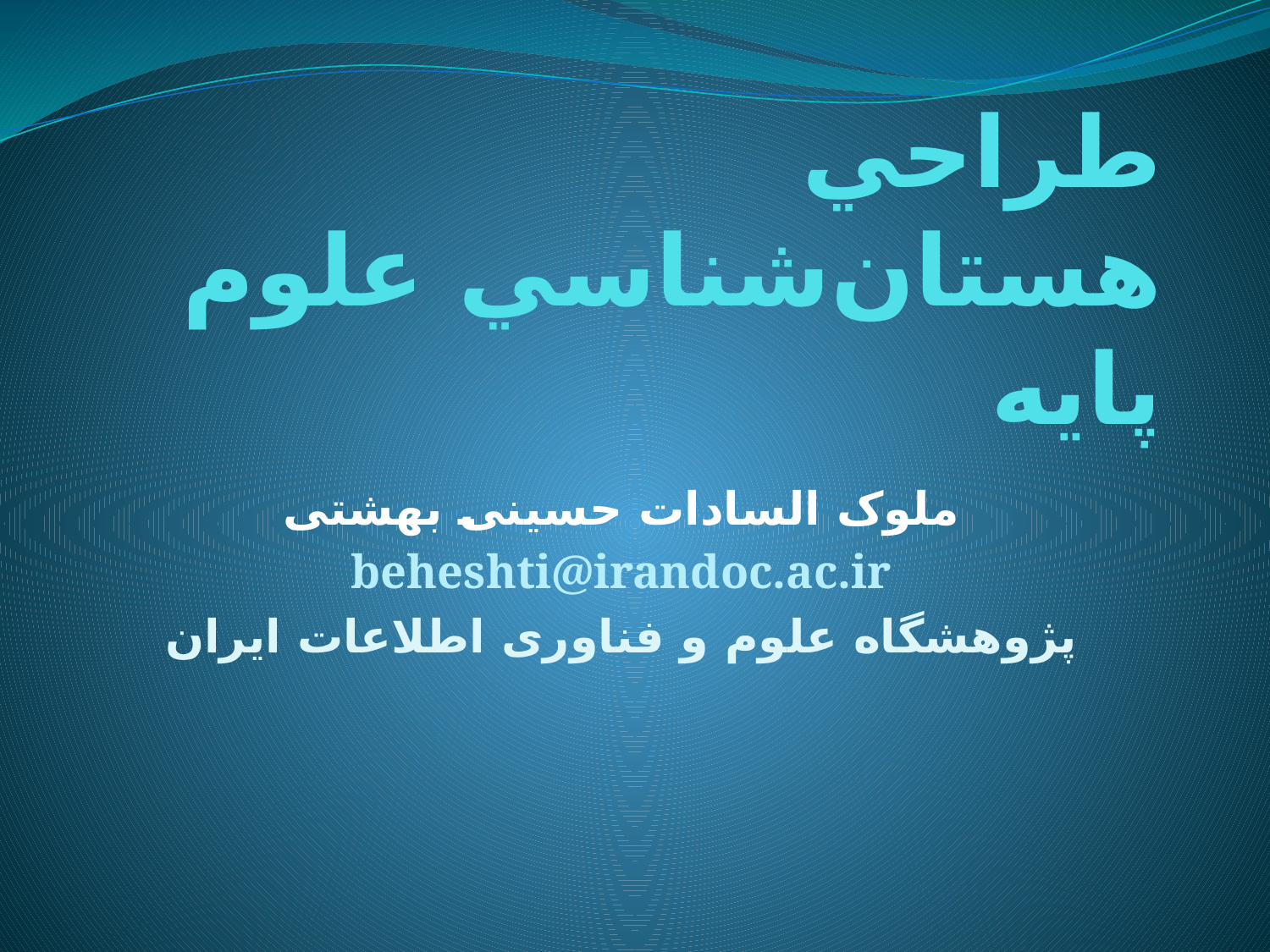

# طراحي هستان‌شناسي علوم پايه
ملوک السادات حسینی بهشتی
beheshti@irandoc.ac.ir
پژوهشگاه علوم و فناوری اطلاعات ایران